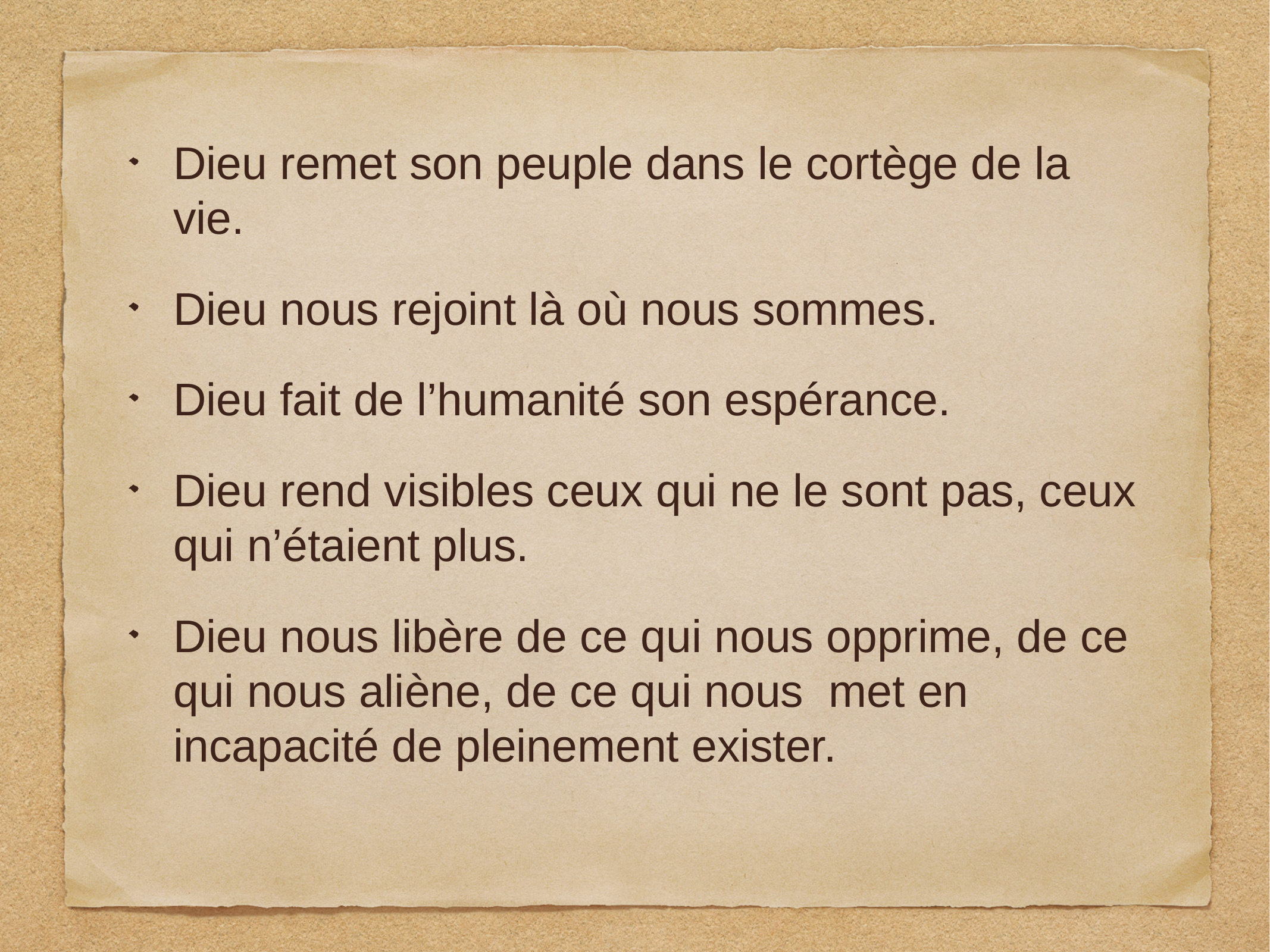

Dieu remet son peuple dans le cortège de la vie.
Dieu nous rejoint là où nous sommes.
Dieu fait de l’humanité son espérance.
Dieu rend visibles ceux qui ne le sont pas, ceux qui n’étaient plus.
Dieu nous libère de ce qui nous opprime, de ce qui nous aliène, de ce qui nous  met en incapacité de pleinement exister.